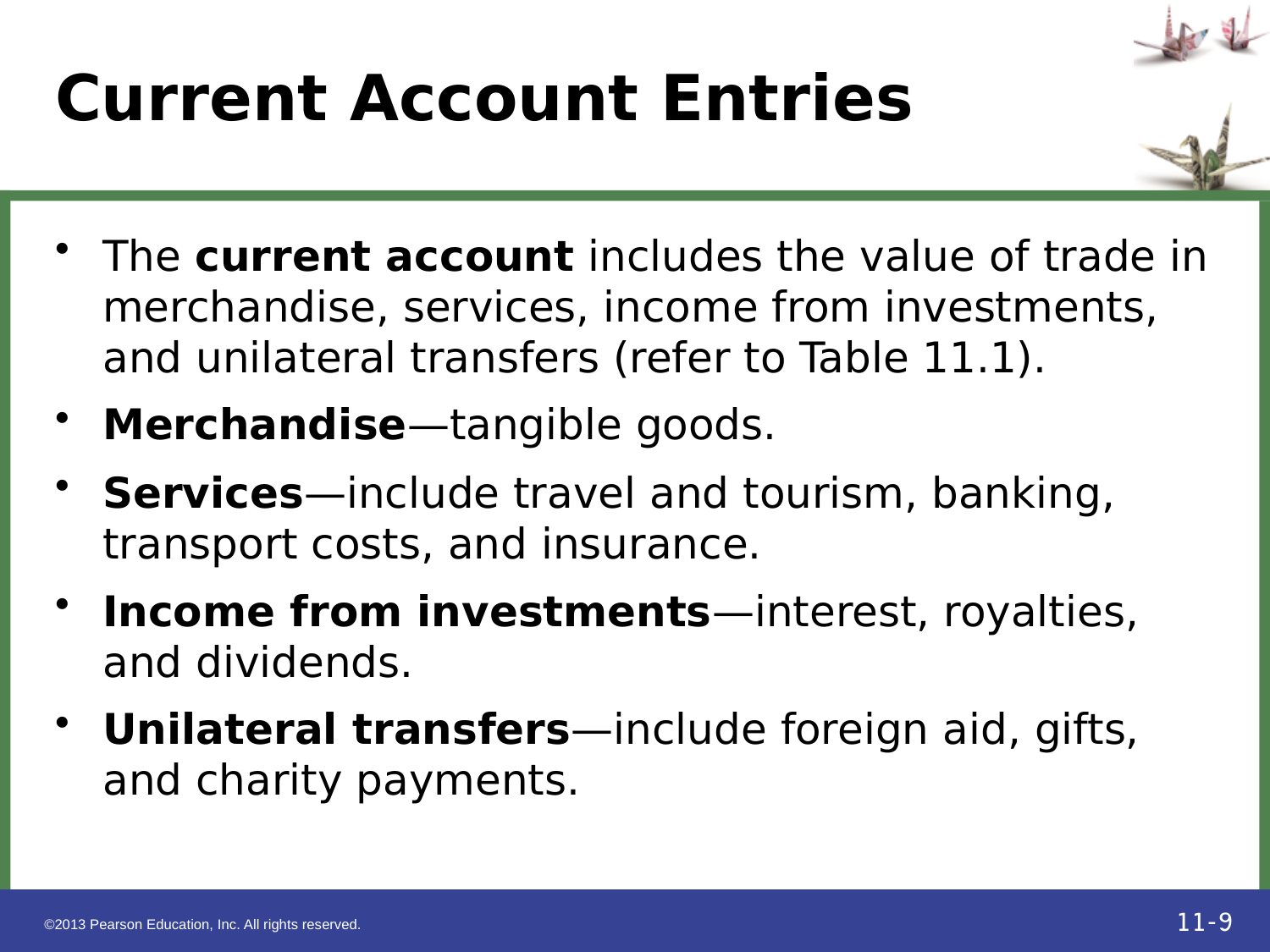

# Current Account Entries
The current account includes the value of trade in merchandise, services, income from investments,
and unilateral transfers (refer to Table 11.1).
Merchandise—tangible goods.
Services—include travel and tourism, banking, transport costs, and insurance.
Income from investments—interest, royalties, and dividends.
Unilateral transfers—include foreign aid, gifts, and charity payments.